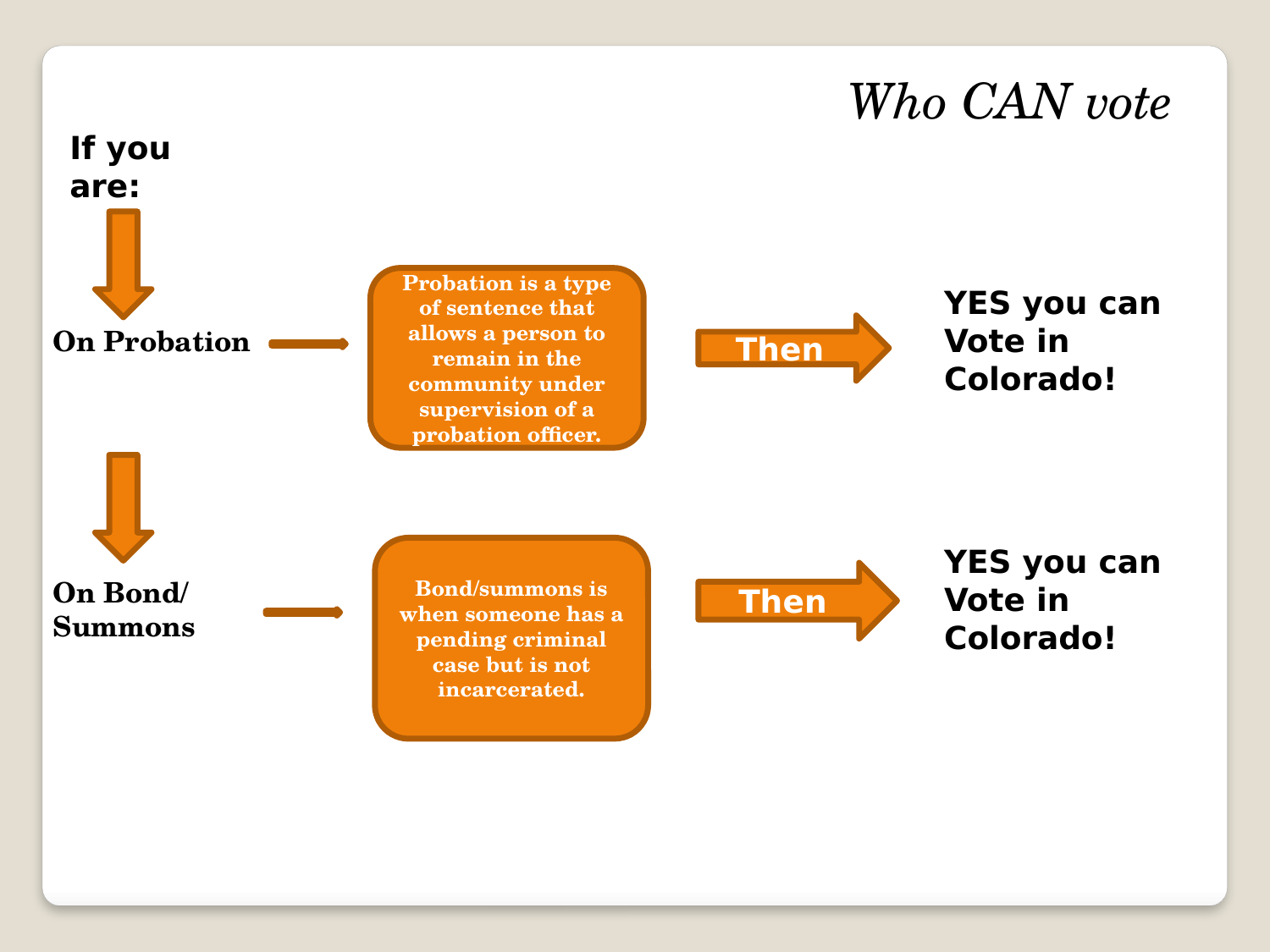

Who CAN vote
If you are:

Probation is a type of sentence that allows a person to remain in the community under supervision of a probation officer.
YES you can Vote in Colorado!
Then
On Probation

YES you can Vote in Colorado!
Bond/summons is when someone has a pending criminal case but is not incarcerated.
Then
On Bond/
Summons